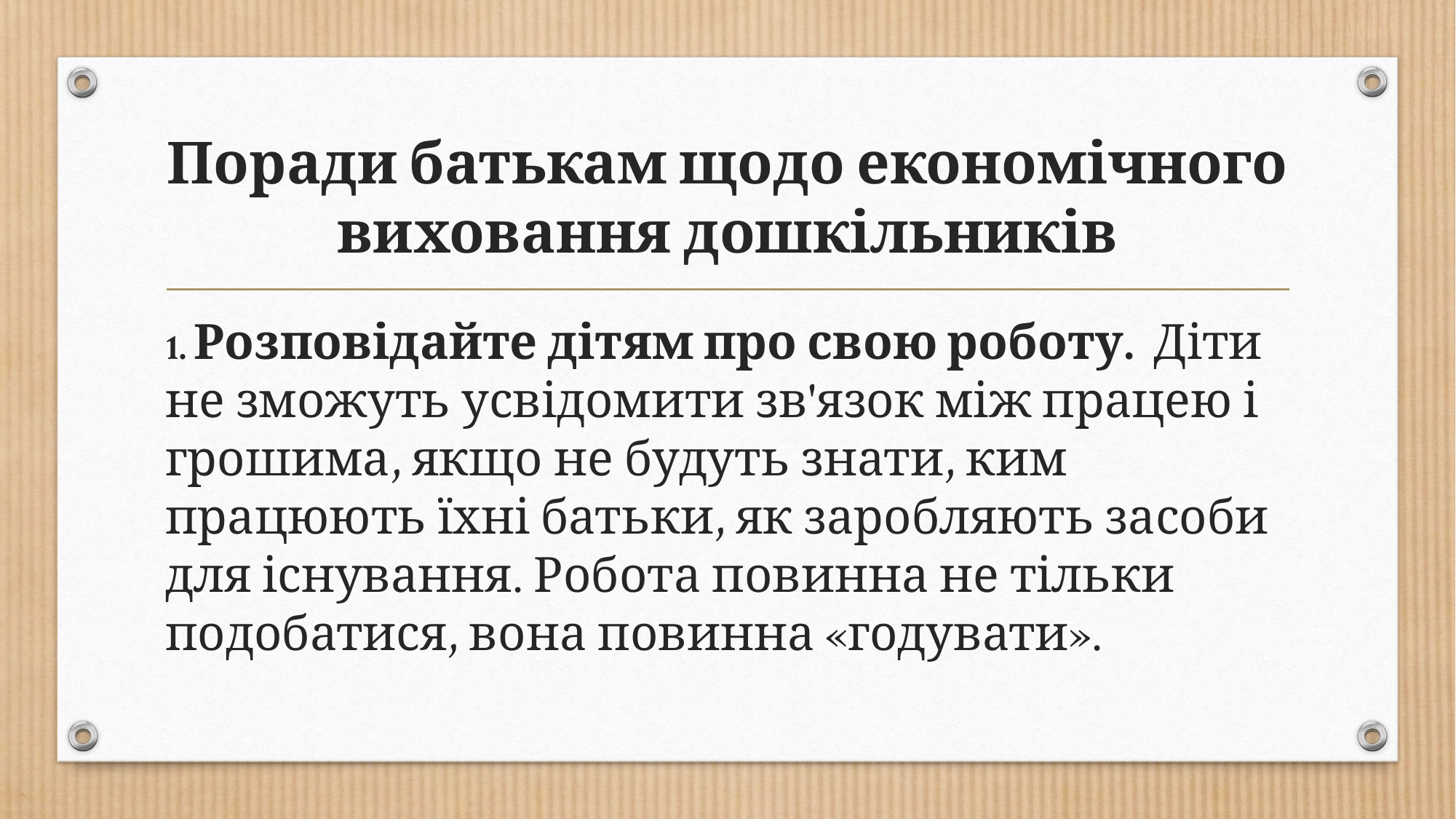

# Поради батькам щодо економічного виховання дошкільників
1. Розповідайте дітям про свою роботу.  Діти не зможуть усвідомити зв'язок між працею і грошима, якщо не будуть знати, ким працюють їхні батьки, як заробляють засоби для існування. Робота повинна не тільки подобатися, вона повинна «годувати».